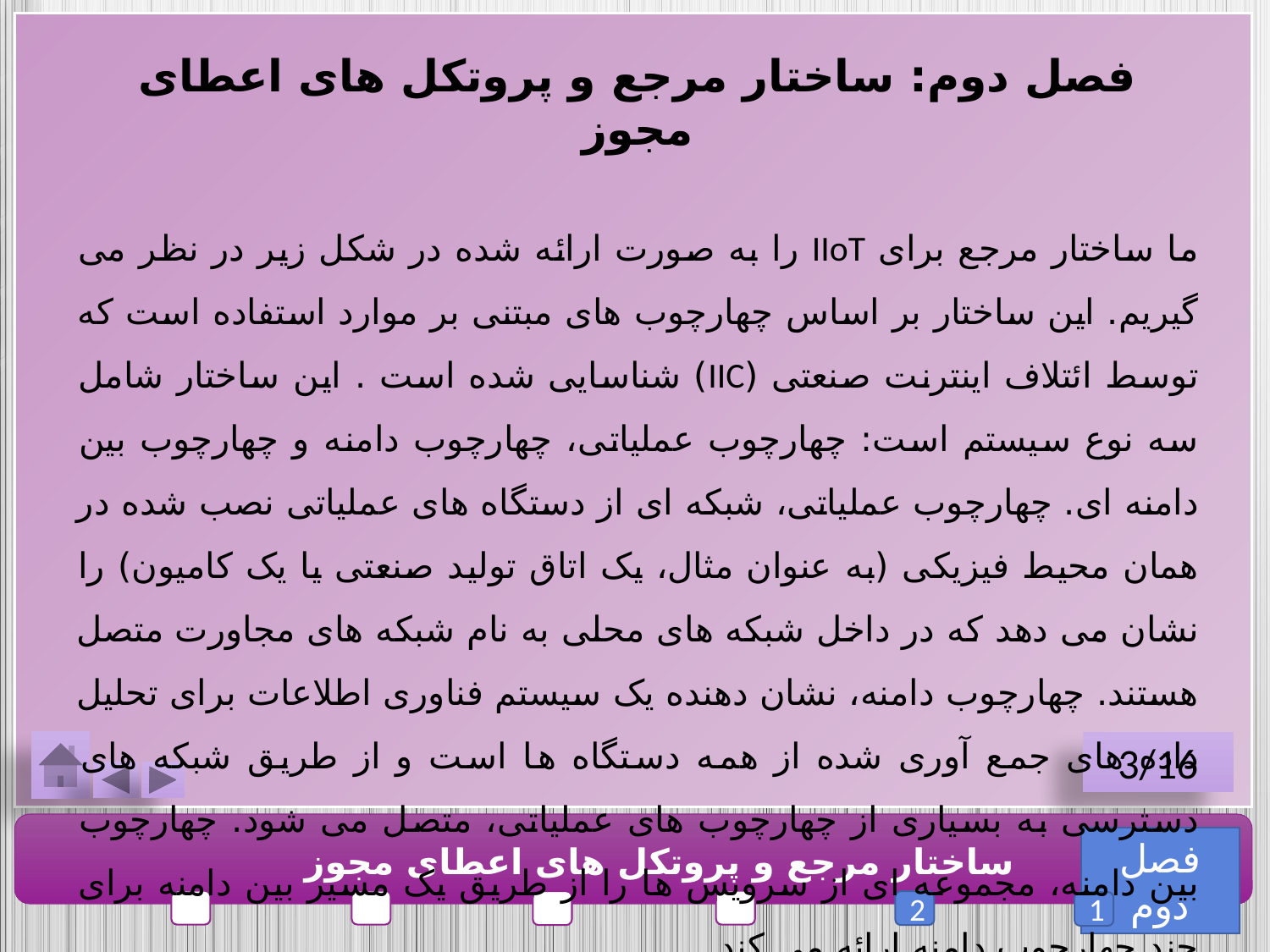

فصل دوم: ساختار مرجع و پروتکل های اعطای مجوز

ما ساختار مرجع برای IIoT را به صورت ارائه شده در شکل زیر در نظر می گیریم. این ساختار بر اساس چهارچوب های مبتنی بر موارد استفاده است که توسط ائتلاف اینترنت صنعتی (IIC) شناسایی شده است . این ساختار شامل سه نوع سیستم است: چهارچوب عملیاتی، چهارچوب دامنه و چهارچوب بین دامنه ای. چهارچوب عملیاتی، شبکه ای از دستگاه های عملیاتی نصب شده در همان محیط فیزیکی (به عنوان مثال، یک اتاق تولید صنعتی یا یک کامیون) را نشان می دهد که در داخل شبکه های محلی به نام شبکه های مجاورت متصل هستند. چهارچوب دامنه، نشان دهنده یک سیستم فناوری اطلاعات برای تحلیل داده های جمع آوری شده از همه دستگاه ها است و از طریق شبکه های دسترسی به بسیاری از چهارچوب های عملیاتی، متصل می شود. چهارچوب بین دامنه، مجموعه ای از سرویس ها را از طریق یک مسیر بین دامنه برای چند چهارچوب دامنه ارائه می کند.

3/16

فصل دوم
ساختار مرجع و پروتکل های اعطای مجوز

2
1